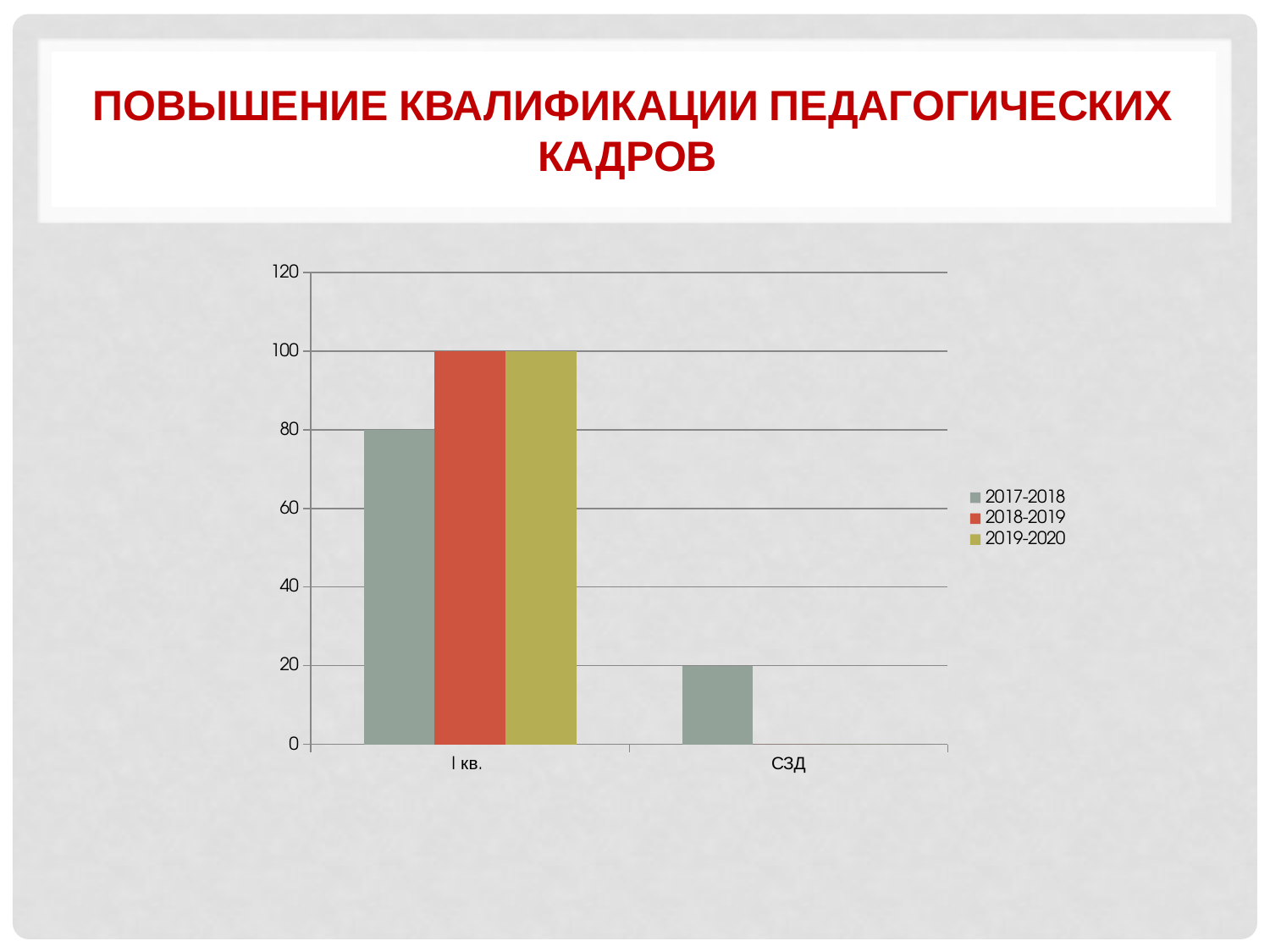

# Повышение квалификации педагогических Кадров

### Chart

| Category | 2017-2018 | 2018-2019 | 2019-2020 |
|---|---|---|---|
| I кв.  | 80.0 | 100.0 | 100.0 |
| СЗД | 20.0 | 0.0 | 0.0 |